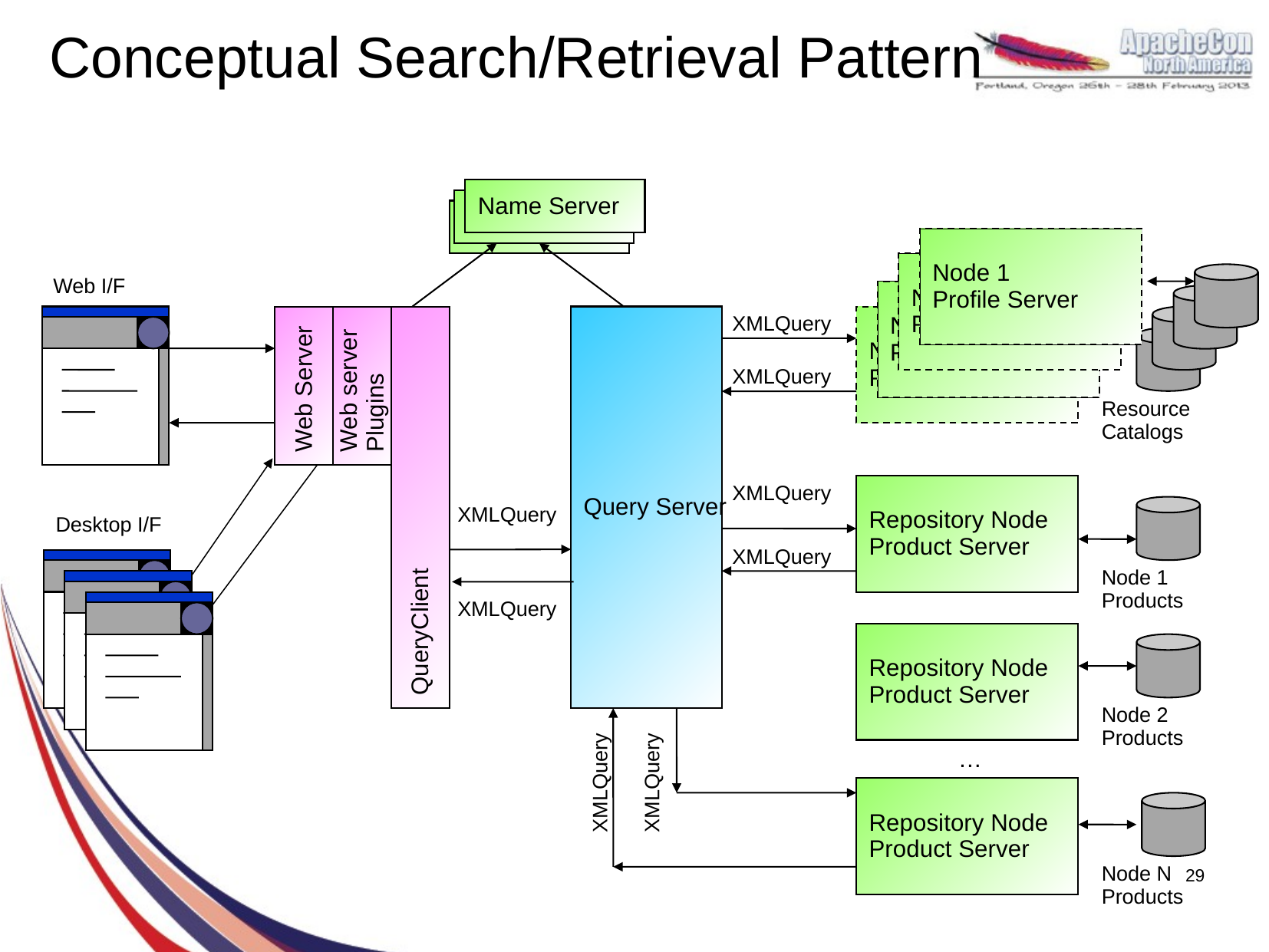

# Conceptual Search/Retrieval Pattern
Name Server
Name Server
Name Server
Node 1
Profile Server

Node 1
Profile Server

Web I/F

Node 1
Profile Server

Query Server
XMLQuery
Node 1
Profile Server

Web server
Plugins
Web Server
XMLQuery
Resource
Catalogs

XMLQuery
Repository Node
Product Server
QueryClient
XMLQuery

Desktop I/F

XMLQuery

Node 1 Products

XMLQuery

Repository Node
Product Server

XMLQuery

Node 2 Products

…
XMLQuery
Repository Node
Product Server

Node N
Products
29